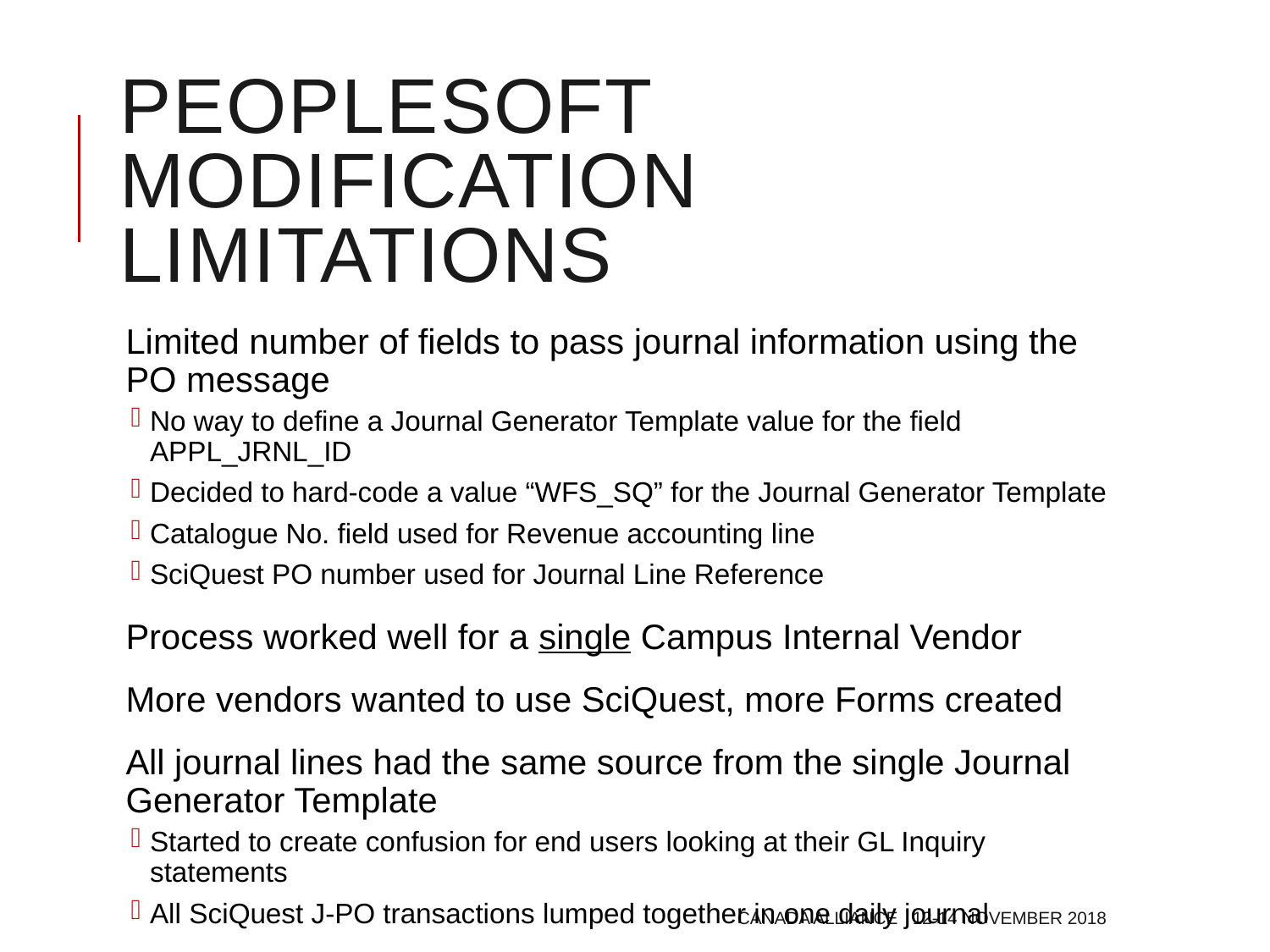

# Peoplesoft modification limitations
Limited number of fields to pass journal information using the PO message
No way to define a Journal Generator Template value for the field APPL_JRNL_ID
Decided to hard-code a value “WFS_SQ” for the Journal Generator Template
Catalogue No. field used for Revenue accounting line
SciQuest PO number used for Journal Line Reference
Process worked well for a single Campus Internal Vendor
More vendors wanted to use SciQuest, more Forms created
All journal lines had the same source from the single Journal Generator Template
Started to create confusion for end users looking at their GL Inquiry statements
All SciQuest J-PO transactions lumped together in one daily journal
Canada Alliance   12-14 November 2018